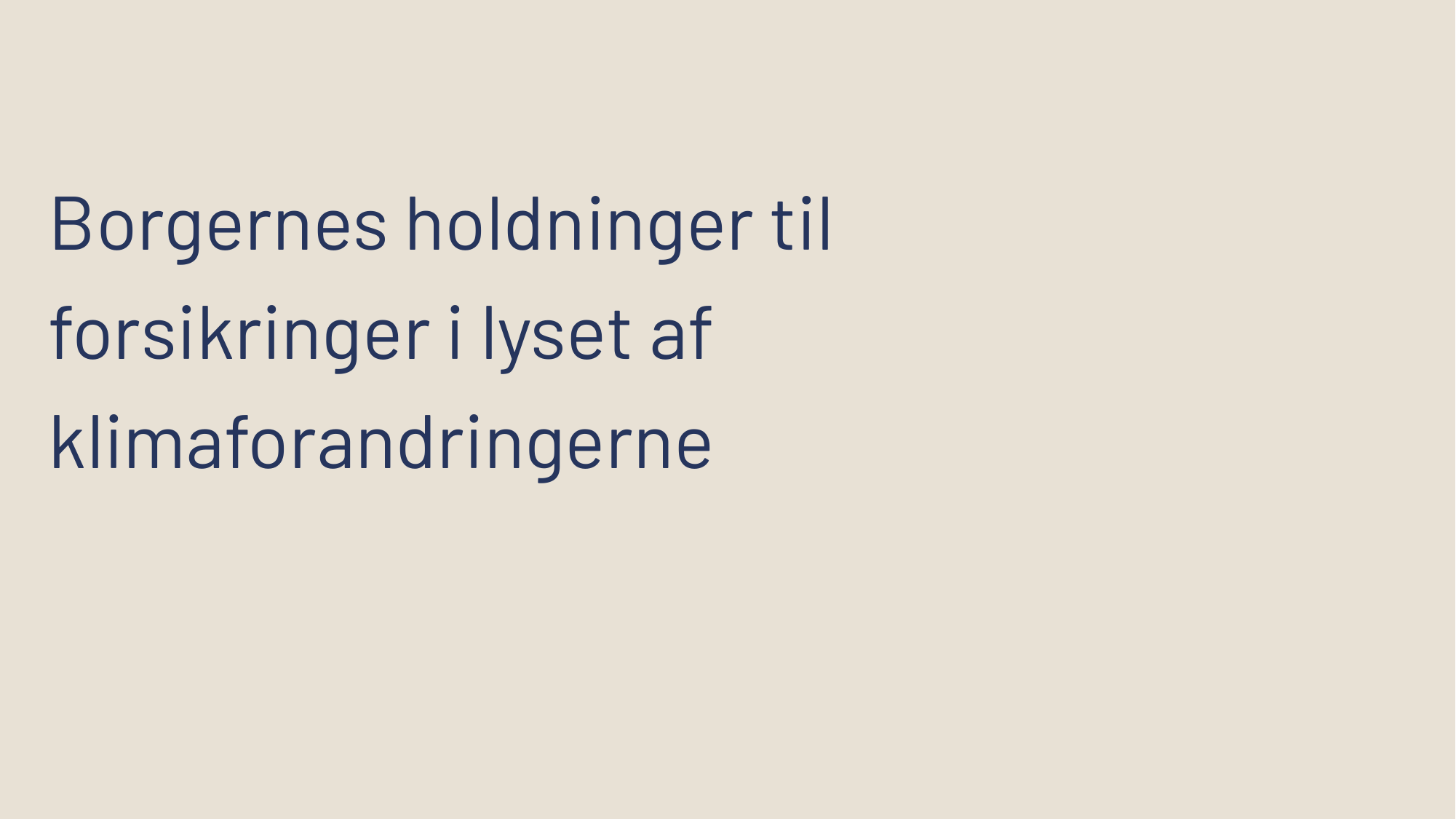

Borgernes holdninger til forsikringer i lyset af klimaforandringerne